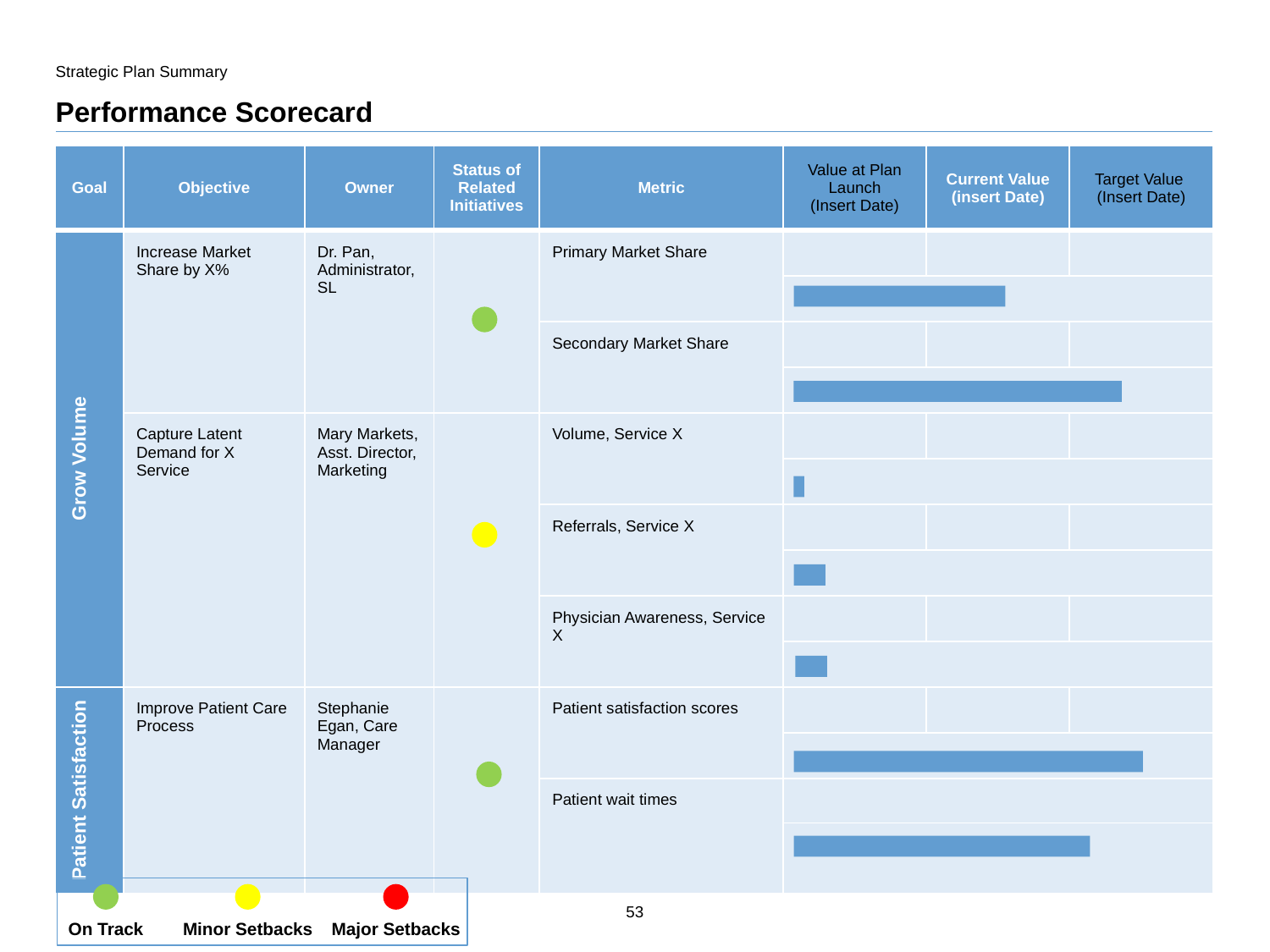

Strategic Plan Summary
# Performance Scorecard

| Goal | Objective | Owner | Status of Related Initiatives | Metric | Value at Plan Launch (Insert Date) | Current Value (insert Date) | Target Value (Insert Date) |
| --- | --- | --- | --- | --- | --- | --- | --- |
| Grow Volume | Increase Market Share by X% | Dr. Pan, Administrator, SL |  | Primary Market Share |  |  |  |
|  |  |  |  |  |  |  |  |
|  |  |  |  | Secondary Market Share |  |  |  |
|  |  |  |  |  |  |  |  |
|  | Capture Latent Demand for X Service | Mary Markets, Asst. Director, Marketing |  | Volume, Service X |  |  |  |
|  |  |  |  |  |  |  |  |
|  |  |  |  | Referrals, Service X |  |  |  |
|  |  |  |  |  |  |  |  |
|  |  |  |  | Physician Awareness, Service X |  |  |  |
|  |  |  |  |  |  |  |  |
| Patient Satisfaction | Improve Patient Care Process | Stephanie Egan, Care Manager |  | Patient satisfaction scores |  |  |  |
|  |  |  |  |  |  |  |  |
|  |  |  |  | Patient wait times |  |  |  |
|  |  |  |  |  |  |  |  |

53
On Track
Minor Setbacks
Major Setbacks